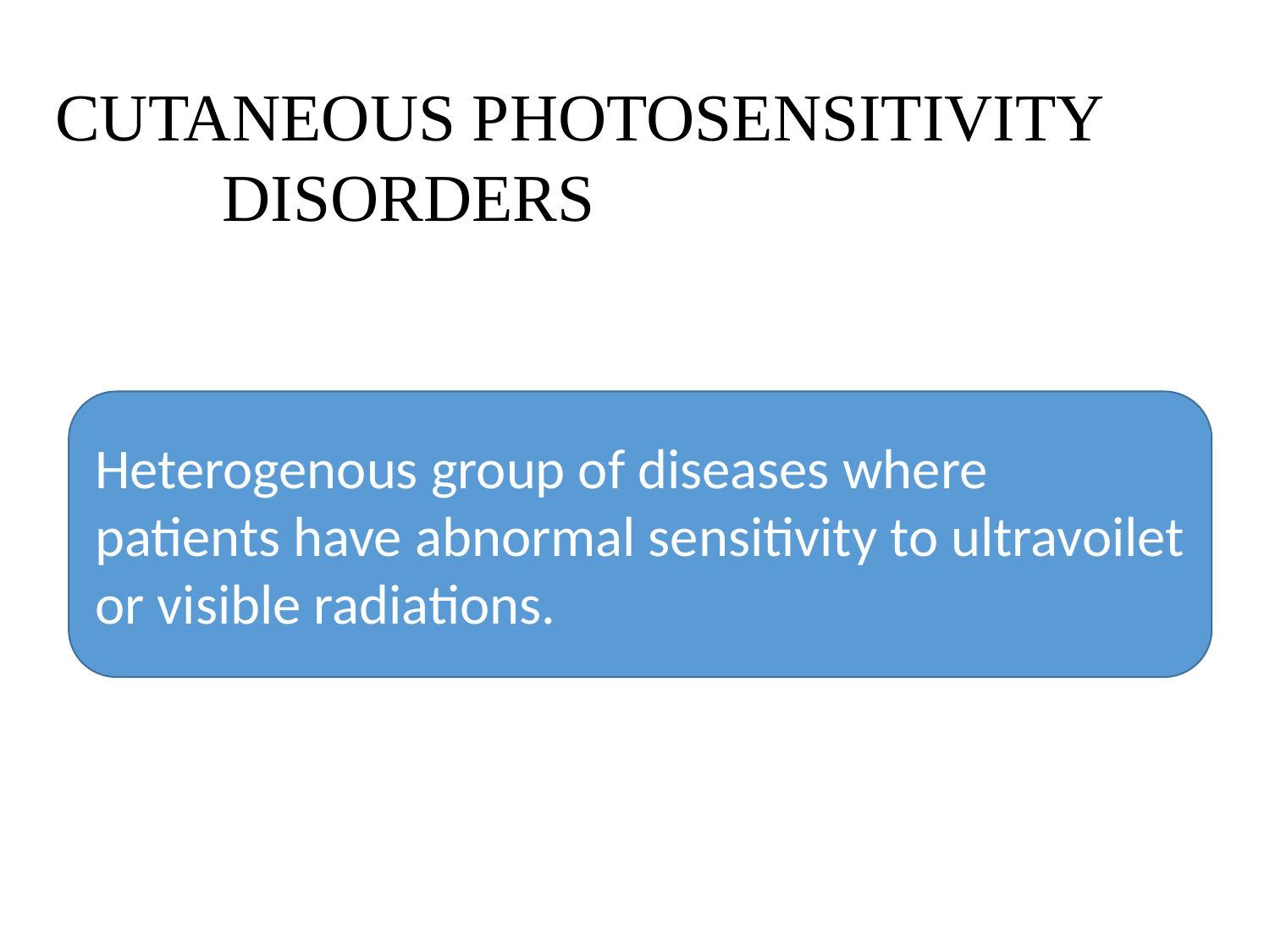

# CUTANEOUS PHOTOSENSITIVITY                  DISORDERS
Heterogenous group of diseases where patients have abnormal sensitivity to ultravoilet or visible radiations.